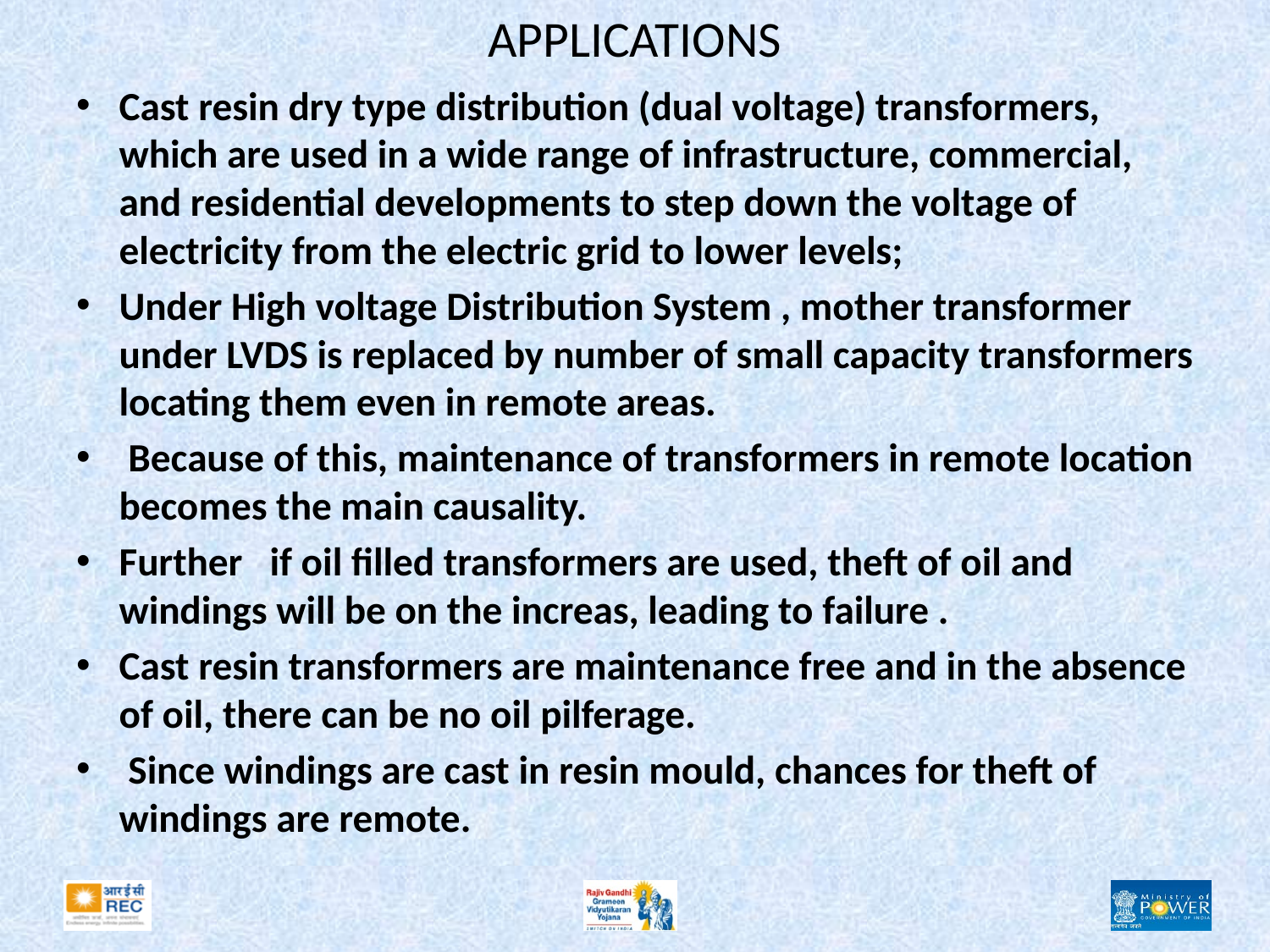

# APPLICATIONS
Cast resin dry type distribution (dual voltage) transformers, which are used in a wide range of infrastructure, commercial, and residential developments to step down the voltage of electricity from the electric grid to lower levels;
Under High voltage Distribution System , mother transformer under LVDS is replaced by number of small capacity transformers locating them even in remote areas.
 Because of this, maintenance of transformers in remote location becomes the main causality.
Further   if oil filled transformers are used, theft of oil and windings will be on the increas, leading to failure .
Cast resin transformers are maintenance free and in the absence of oil, there can be no oil pilferage.
 Since windings are cast in resin mould, chances for theft of windings are remote.